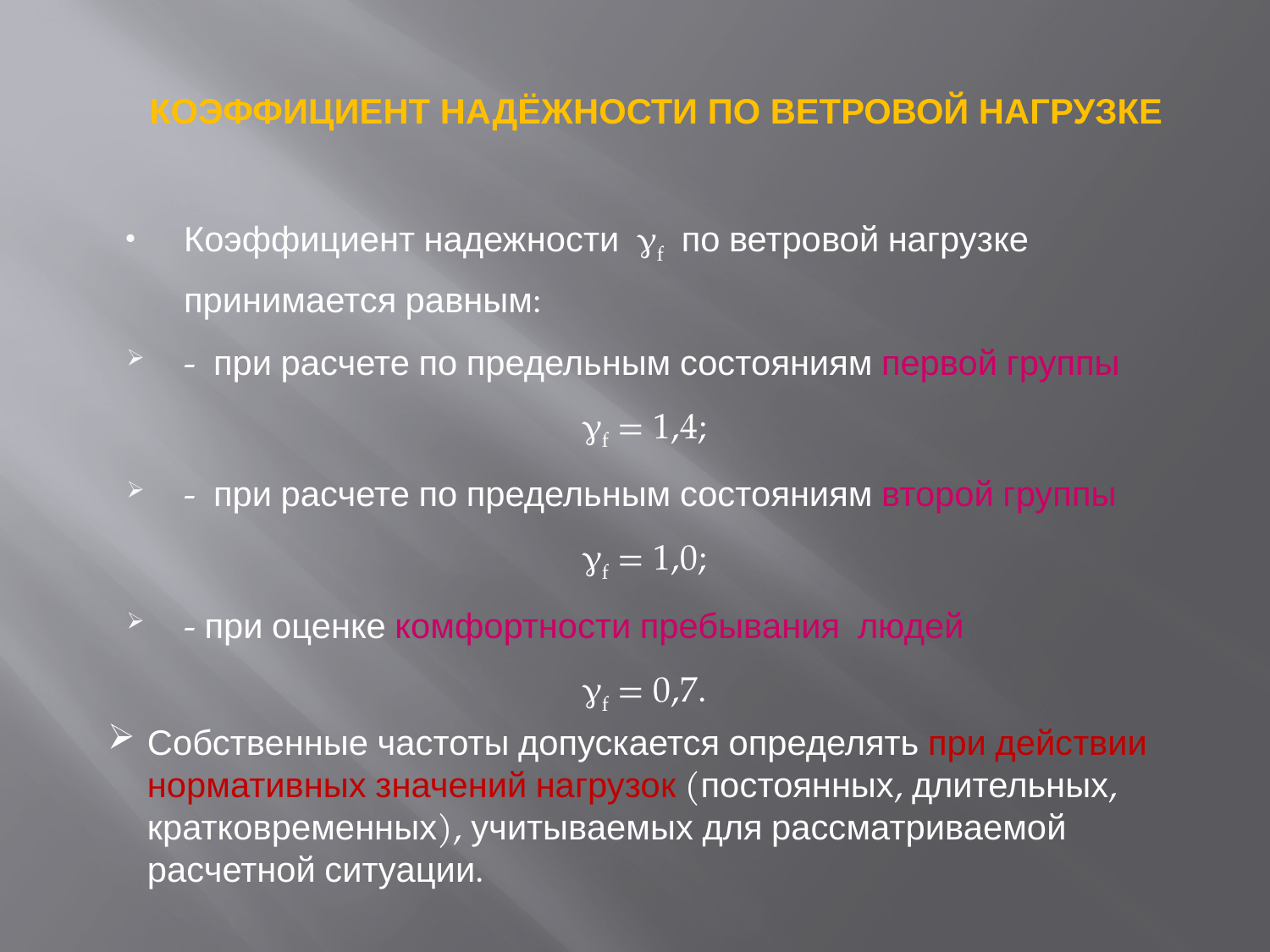

# КОЭФФИЦИЕНТ НАДЁЖНОСТИ ПО ВЕТРОВОЙ НАГРУЗКЕ
Коэффициент надежности  γf  по ветровой нагрузке принимается равным:
-  при расчете по предельным состояниям первой группы
γf = 1,4;
-  при расчете по предельным состояниям второй группы
γf = 1,0;
- при оценке комфортности пребывания  людей
γf = 0,7.
Собственные частоты допускается определять при действии нормативных значений нагрузок (постоянных, длительных, кратковременных), учитываемых для рассматриваемой расчетной ситуации.